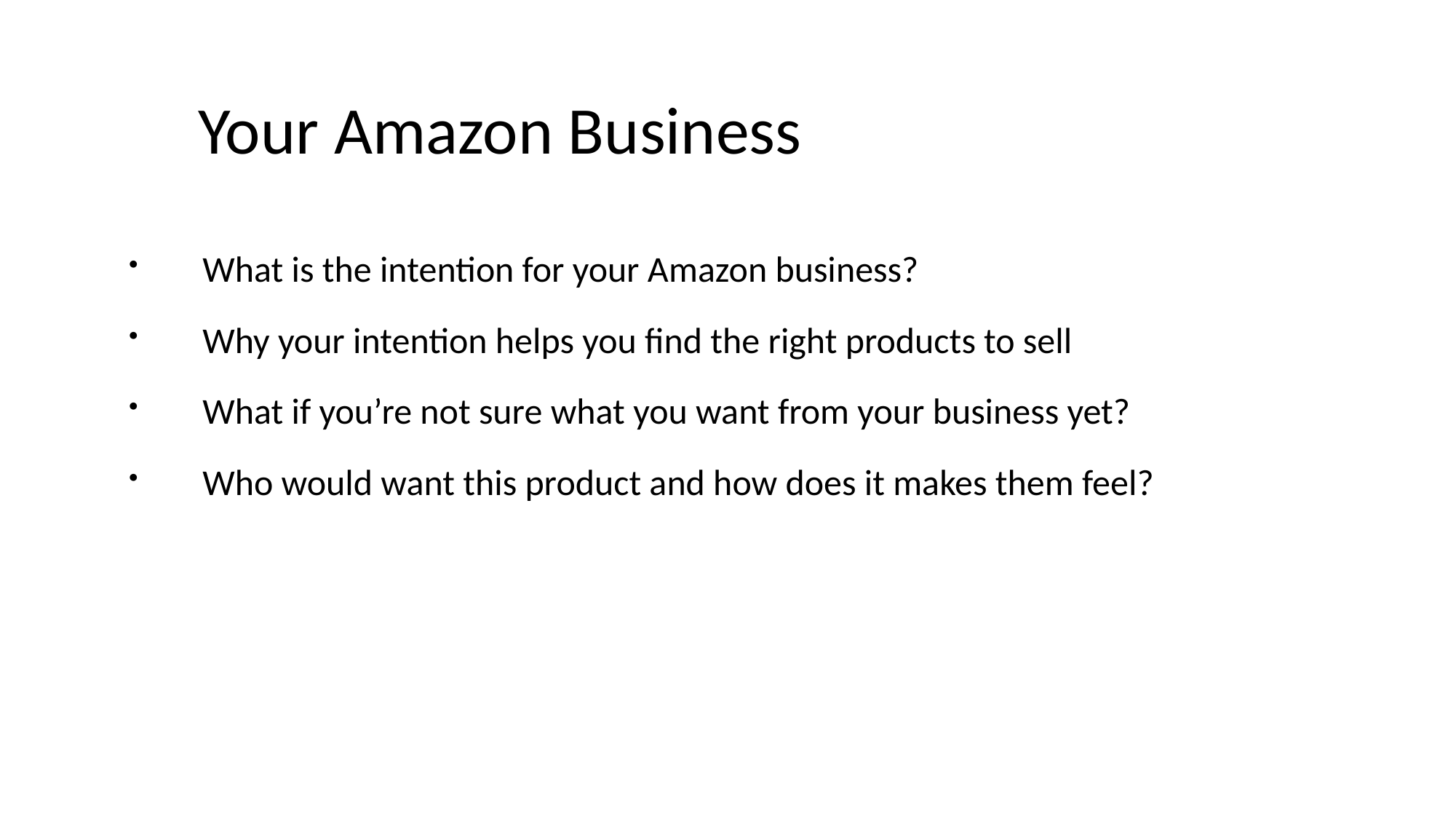

Your Amazon Business
What is the intention for your Amazon business?
Why your intention helps you find the right products to sell
What if you’re not sure what you want from your business yet?
Who would want this product and how does it makes them feel?